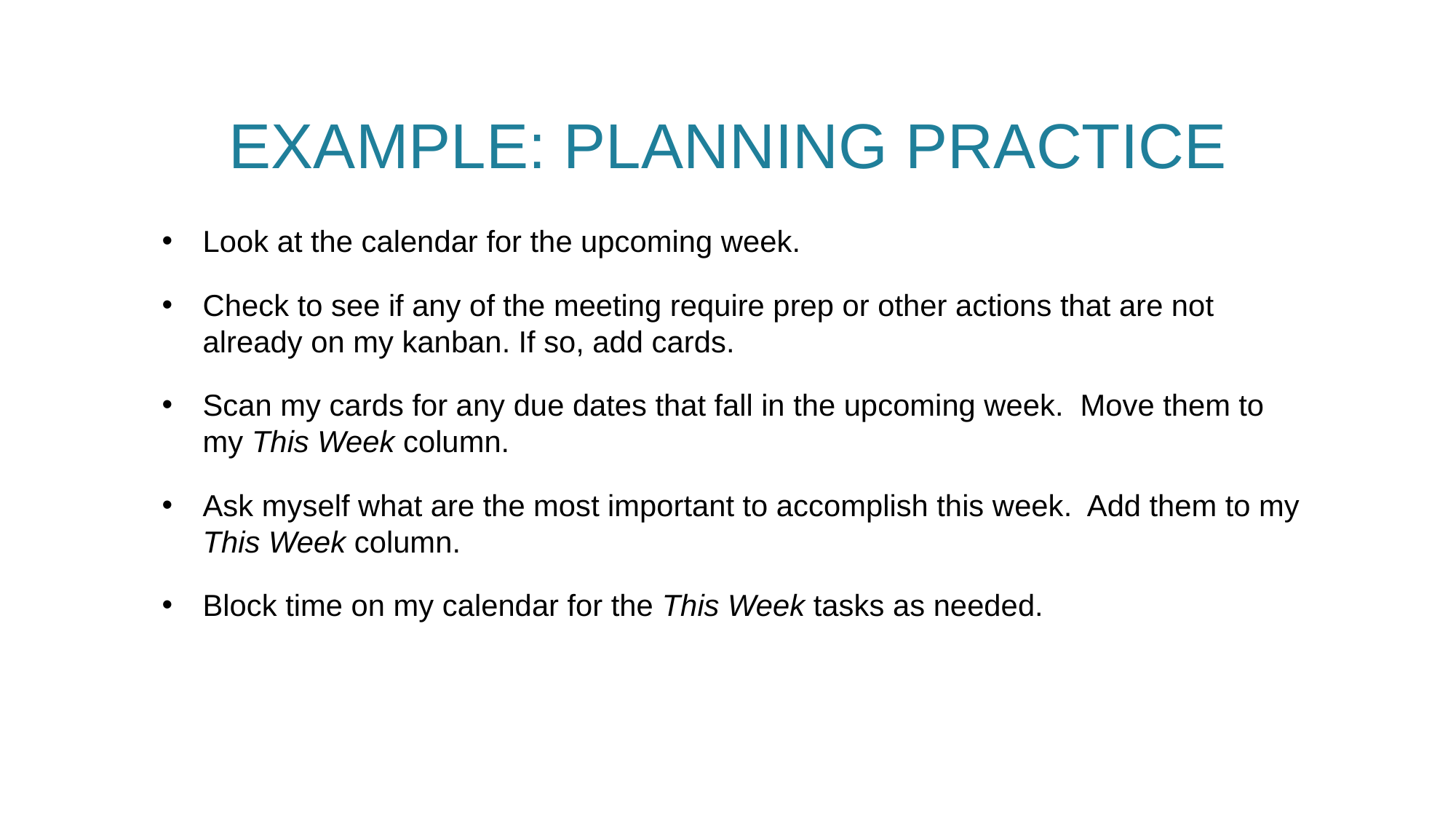

# Example: Planning practice
Look at the calendar for the upcoming week.
Check to see if any of the meeting require prep or other actions that are not already on my kanban. If so, add cards.
Scan my cards for any due dates that fall in the upcoming week.  Move them to my This Week column.
Ask myself what are the most important to accomplish this week.  Add them to my This Week column.
Block time on my calendar for the This Week tasks as needed.